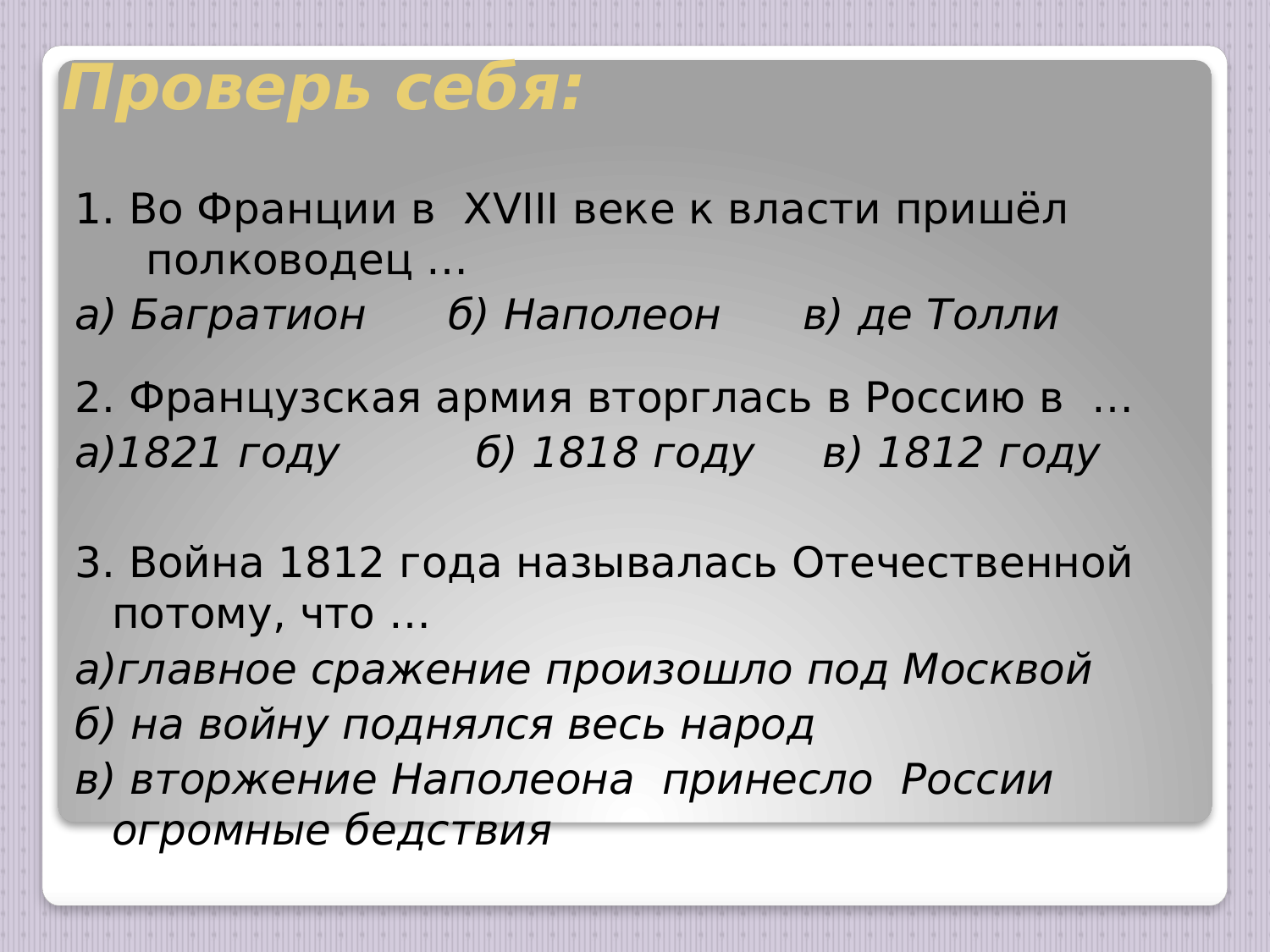

# Проверь себя:
1. Во Франции в  ХVIII веке к власти пришёл  полководец …
а) Багратион      б) Наполеон      в) де Толли

2. Французская армия вторглась в Россию в  …
а)1821 году          б) 1818 году     в) 1812 году

3. Война 1812 года называлась Отечественной  потому, что …
а)главное сражение произошло под Москвой
б) на войну поднялся весь народ
в) вторжение Наполеона  принесло  России огромные бедствия